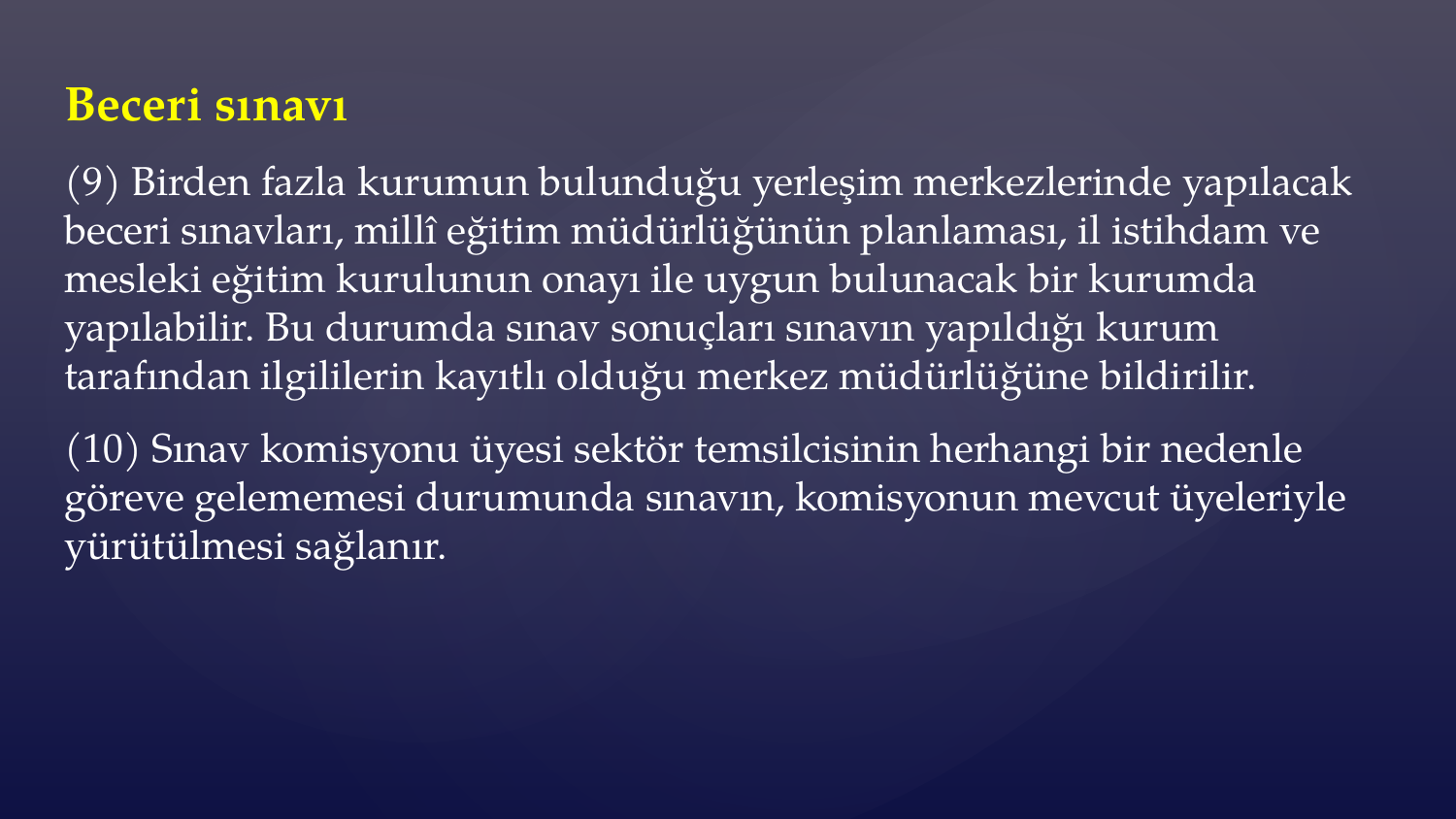

Beceri sınavı
(9) Birden fazla kurumun bulunduğu yerleşim merkezlerinde yapılacak beceri sınavları, millî eğitim müdürlüğünün planlaması, il istihdam ve mesleki eğitim kurulunun onayı ile uygun bulunacak bir kurumda yapılabilir. Bu durumda sınav sonuçları sınavın yapıldığı kurum tarafından ilgililerin kayıtlı olduğu merkez müdürlüğüne bildirilir.
(10) Sınav komisyonu üyesi sektör temsilcisinin herhangi bir nedenle göreve gelememesi durumunda sınavın, komisyonun mevcut üyeleriyle yürütülmesi sağlanır.